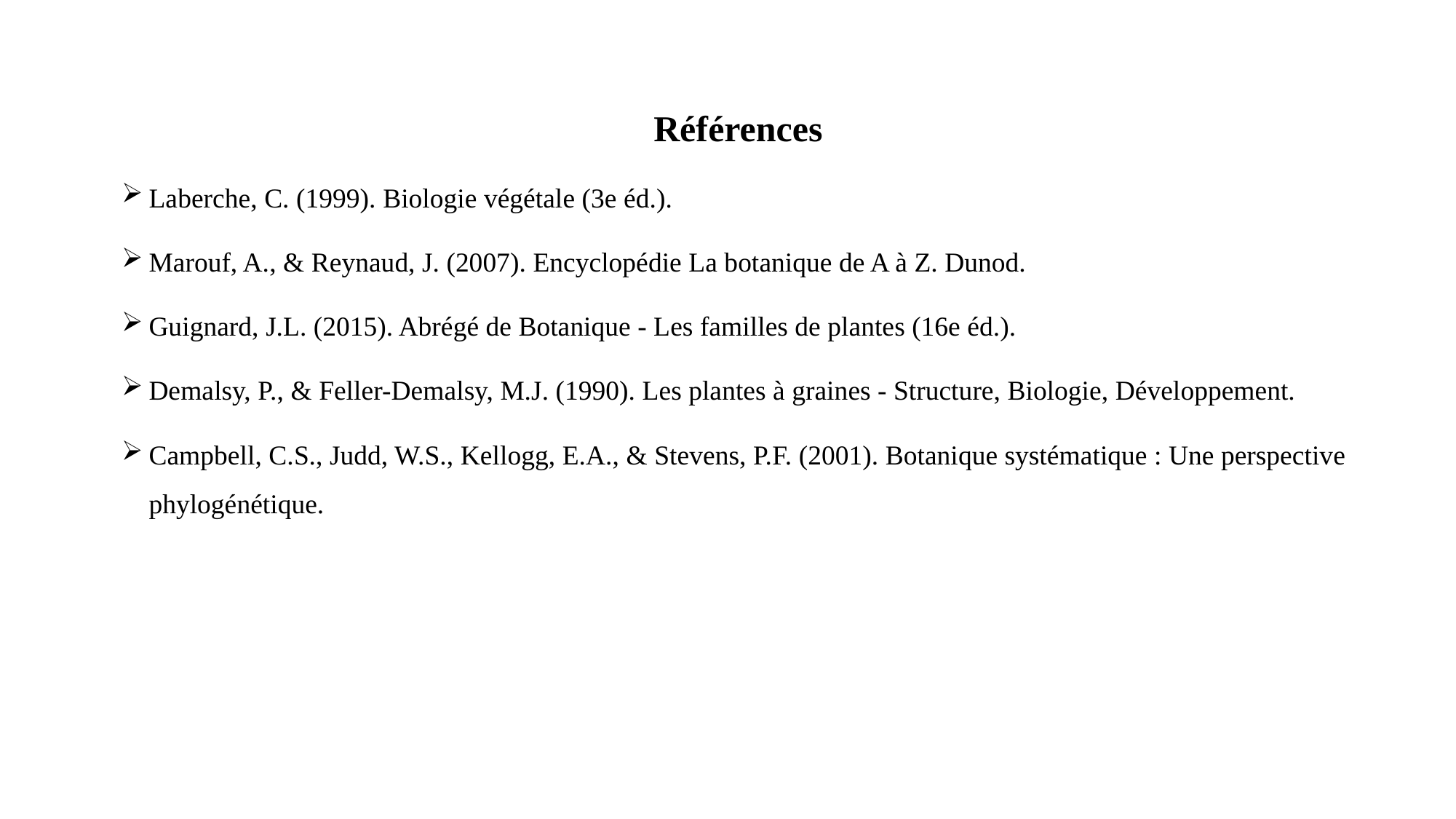

Références
Laberche, C. (1999). Biologie végétale (3e éd.).
Marouf, A., & Reynaud, J. (2007). Encyclopédie La botanique de A à Z. Dunod.
Guignard, J.L. (2015). Abrégé de Botanique - Les familles de plantes (16e éd.).
Demalsy, P., & Feller-Demalsy, M.J. (1990). Les plantes à graines - Structure, Biologie, Développement.
Campbell, C.S., Judd, W.S., Kellogg, E.A., & Stevens, P.F. (2001). Botanique systématique : Une perspective phylogénétique.